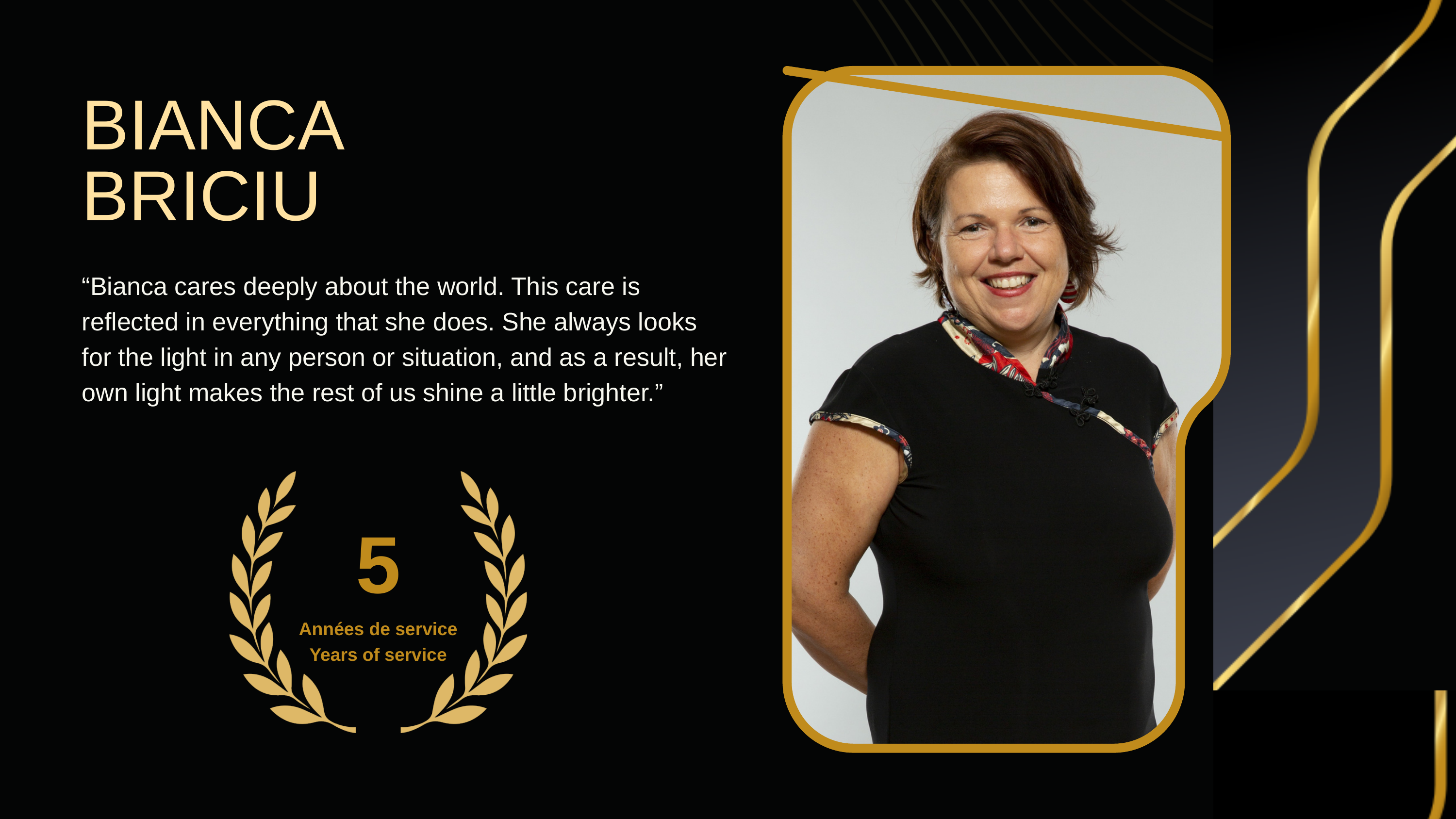

BIANCA
BRICIU
“Bianca cares deeply about the world. This care is reflected in everything that she does. She always looks for the light in any person or situation, and as a result, her own light makes the rest of us shine a little brighter.”

5
Années de service
Years of service